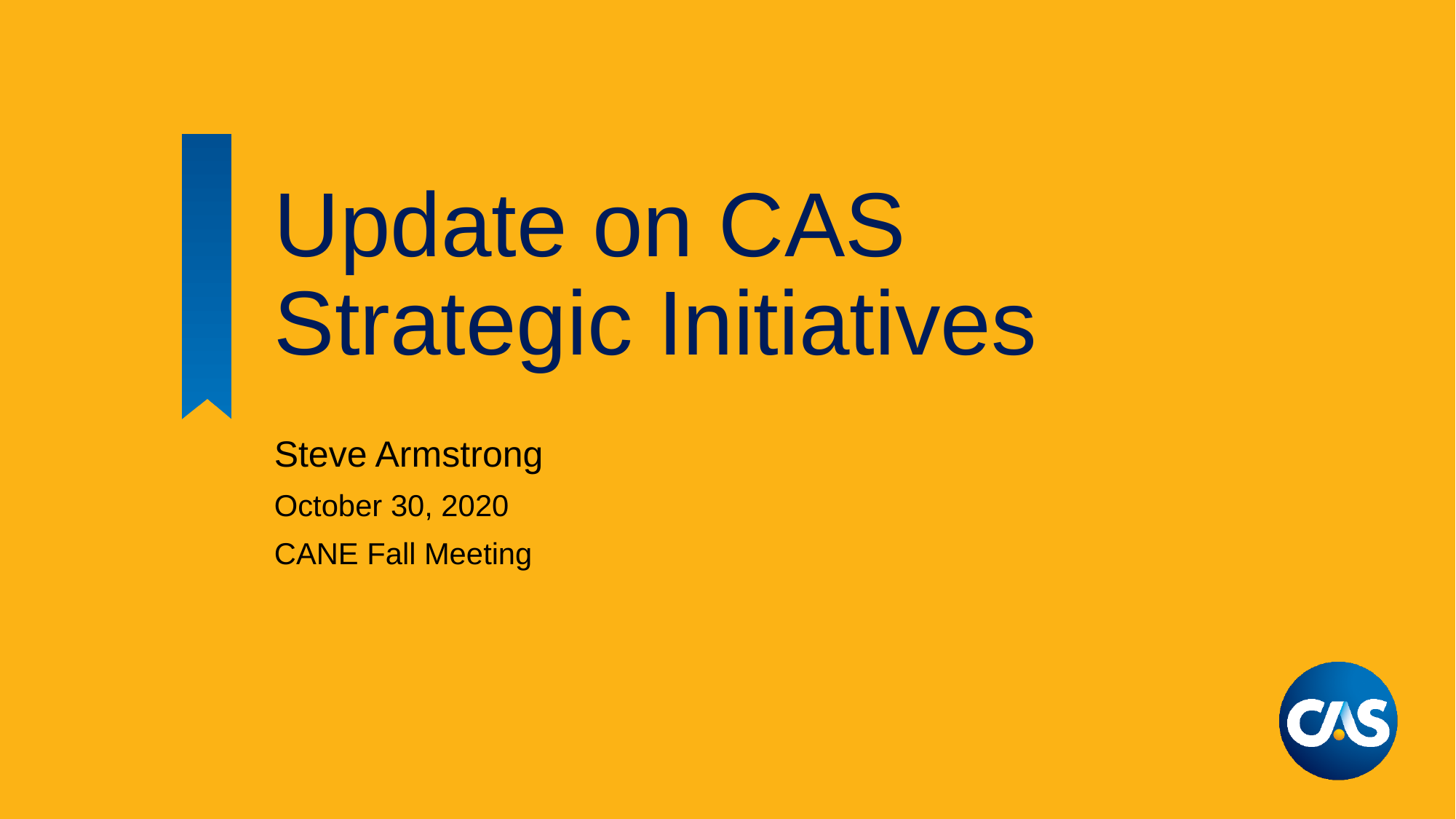

# Update on CAS Strategic Initiatives
Steve Armstrong
October 30, 2020
CANE Fall Meeting